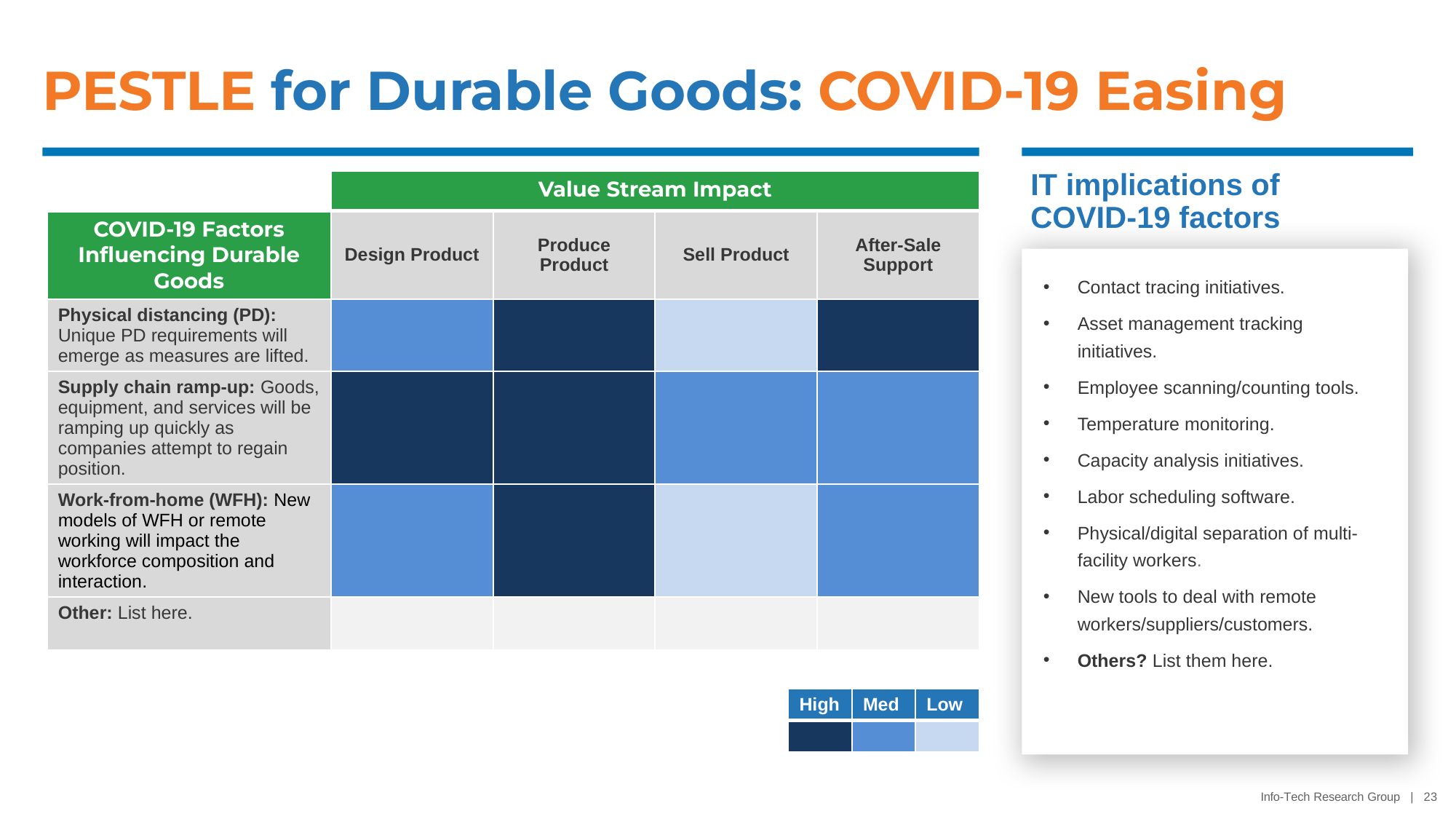

# PESTLE for Durable Goods: COVID-19 Easing

IT implications of
COVID-19 factors
|  | Value Stream Impact |  |  |  |
| --- | --- | --- | --- | --- |
| COVID-19 Factors Influencing Durable Goods | Design Product | Produce Product | Sell Product | After-Sale Support |
| Physical distancing (PD): Unique PD requirements will emerge as measures are lifted. |  |  |  |  |
| Supply chain ramp-up: Goods, equipment, and services will be ramping up quickly as companies attempt to regain position. |  |  |  |  |
| Work-from-home (WFH): New models of WFH or remote working will impact the workforce composition and interaction. |  |  |  |  |
| Other: List here. |  |  |  |  |
Contact tracing initiatives.
Asset management tracking initiatives.
Employee scanning/counting tools.
Temperature monitoring.
Capacity analysis initiatives.
Labor scheduling software.
Physical/digital separation of multi-facility workers.
New tools to deal with remote workers/suppliers/customers.
Others? List them here.
| High | Med | Low |
| --- | --- | --- |
|  |  |  |
Info-Tech Research Group   |   23